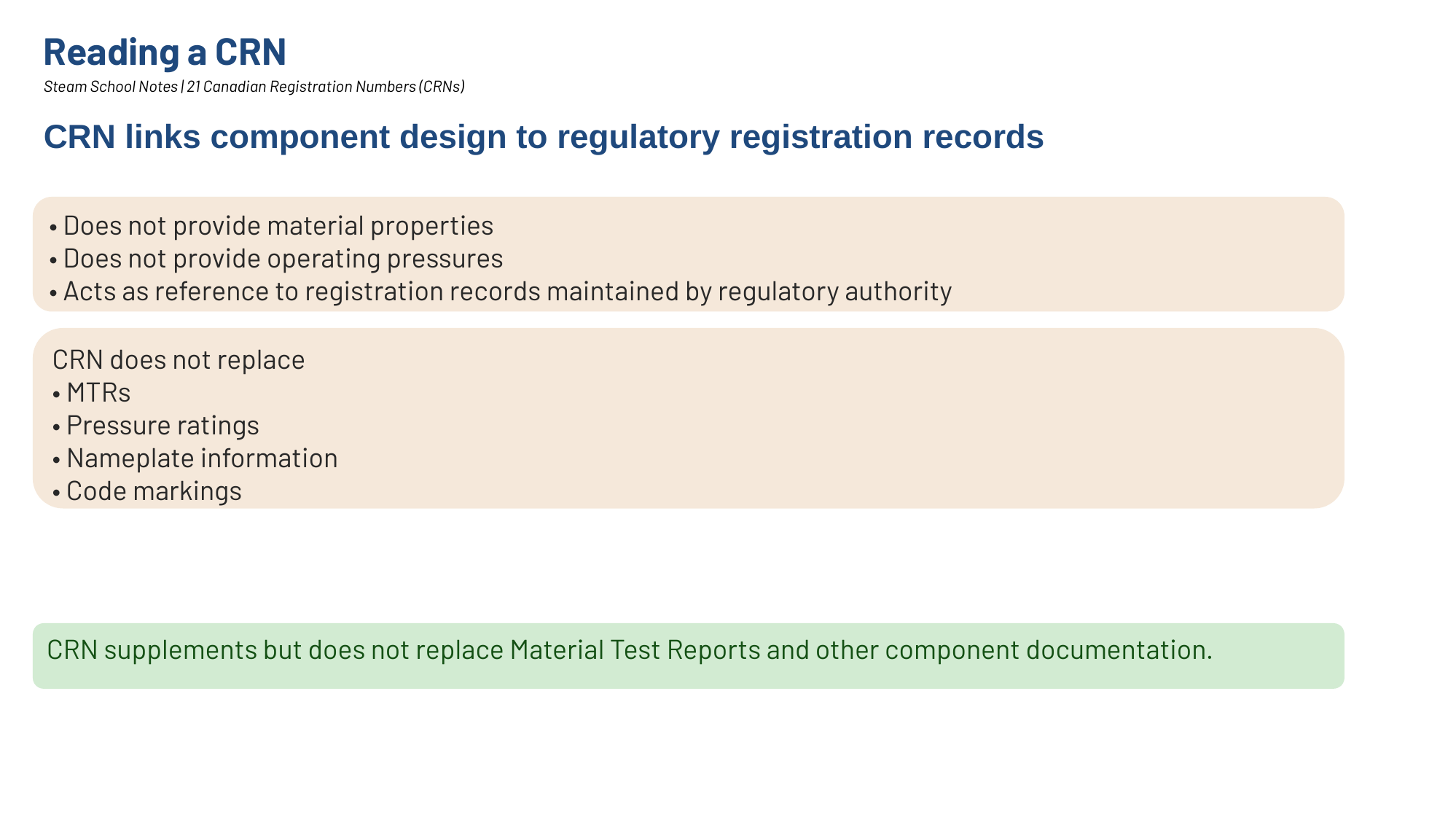

Reading a CRN
Steam School Notes | 21 Canadian Registration Numbers (CRNs)
CRN links component design to regulatory registration records
• Does not provide material properties
• Does not provide operating pressures
• Acts as reference to registration records maintained by regulatory authority

CRN does not replace
• MTRs
• Pressure ratings
• Nameplate information
• Code markings

CRN supplements but does not replace Material Test Reports and other component documentation.